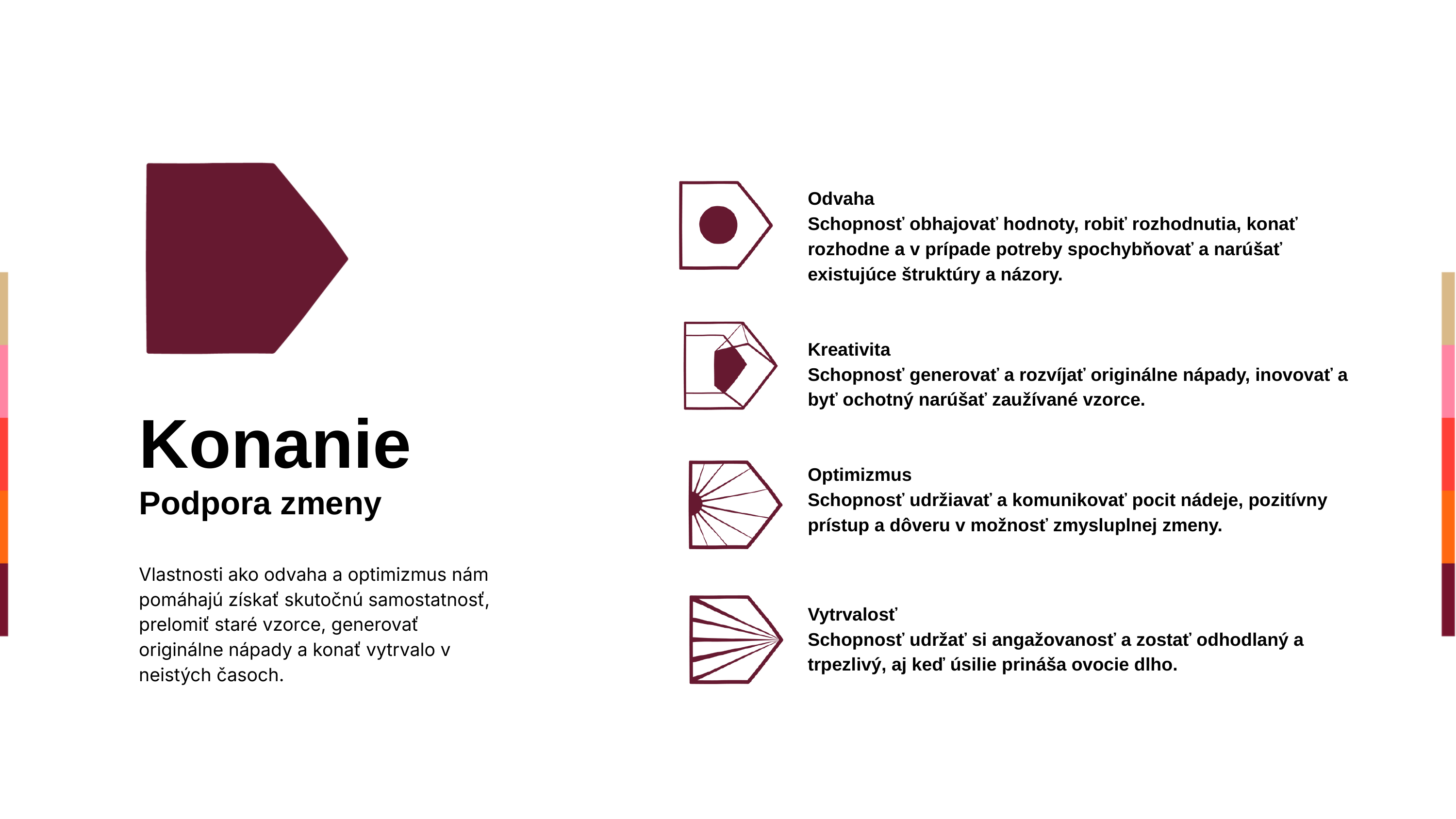

Odvaha
Schopnosť obhajovať hodnoty, robiť rozhodnutia, konať rozhodne a v prípade potreby spochybňovať a narúšať existujúce štruktúry a názory.

Kreativita
Schopnosť generovať a rozvíjať originálne nápady, inovovať a byť ochotný narúšať zaužívané vzorce.

Optimizmus
Schopnosť udržiavať a komunikovať pocit nádeje, pozitívny prístup a dôveru v možnosť zmysluplnej zmeny.

Vytrvalosť
Schopnosť udržať si angažovanosť a zostať odhodlaný a trpezlivý, aj keď úsilie prináša ovocie dlho.

Konanie
Podpora zmeny

Vlastnosti ako odvaha a optimizmus nám pomáhajú získať skutočnú samostatnosť, prelomiť staré vzorce, generovať originálne nápady a konať vytrvalo v neistých časoch.